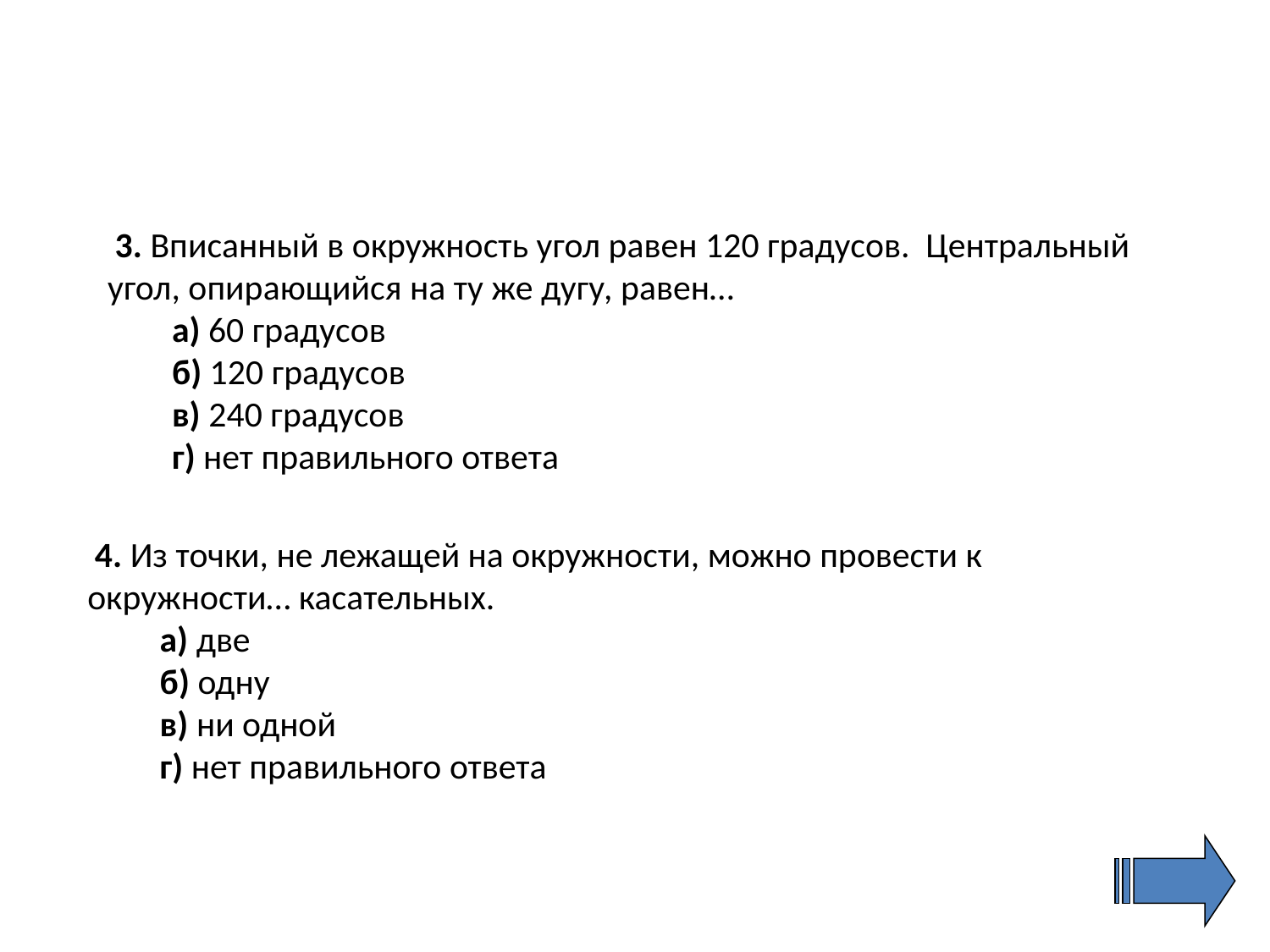

3. Вписанный в окружность угол равен 120 градусов.  Центральный угол, опирающийся на ту же дугу, равен…
        а) 60 градусов
        б) 120 градусов
        в) 240 градусов
        г) нет правильного ответа
 4. Из точки, не лежащей на окружности, можно провести к окружности… касательных.
         а) две
         б) одну
         в) ни одной
         г) нет правильного ответа